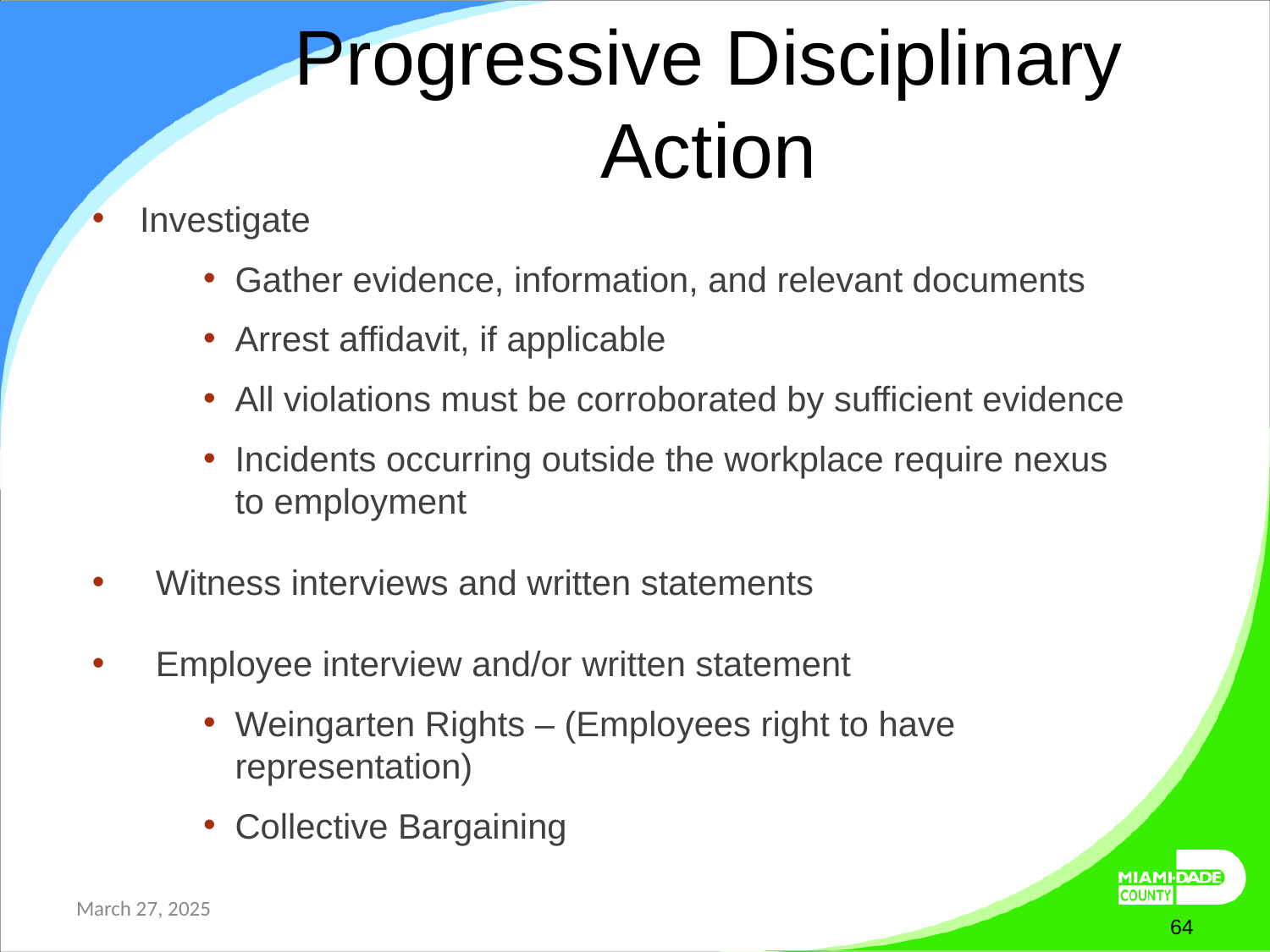

# Progressive Disciplinary Action
Investigate
Gather evidence, information, and relevant documents
Arrest affidavit, if applicable
All violations must be corroborated by sufficient evidence
Incidents occurring outside the workplace require nexus to employment
Witness interviews and written statements
Employee interview and/or written statement
Weingarten Rights – (Employees right to have representation)
Collective Bargaining

March 27, 2025
64